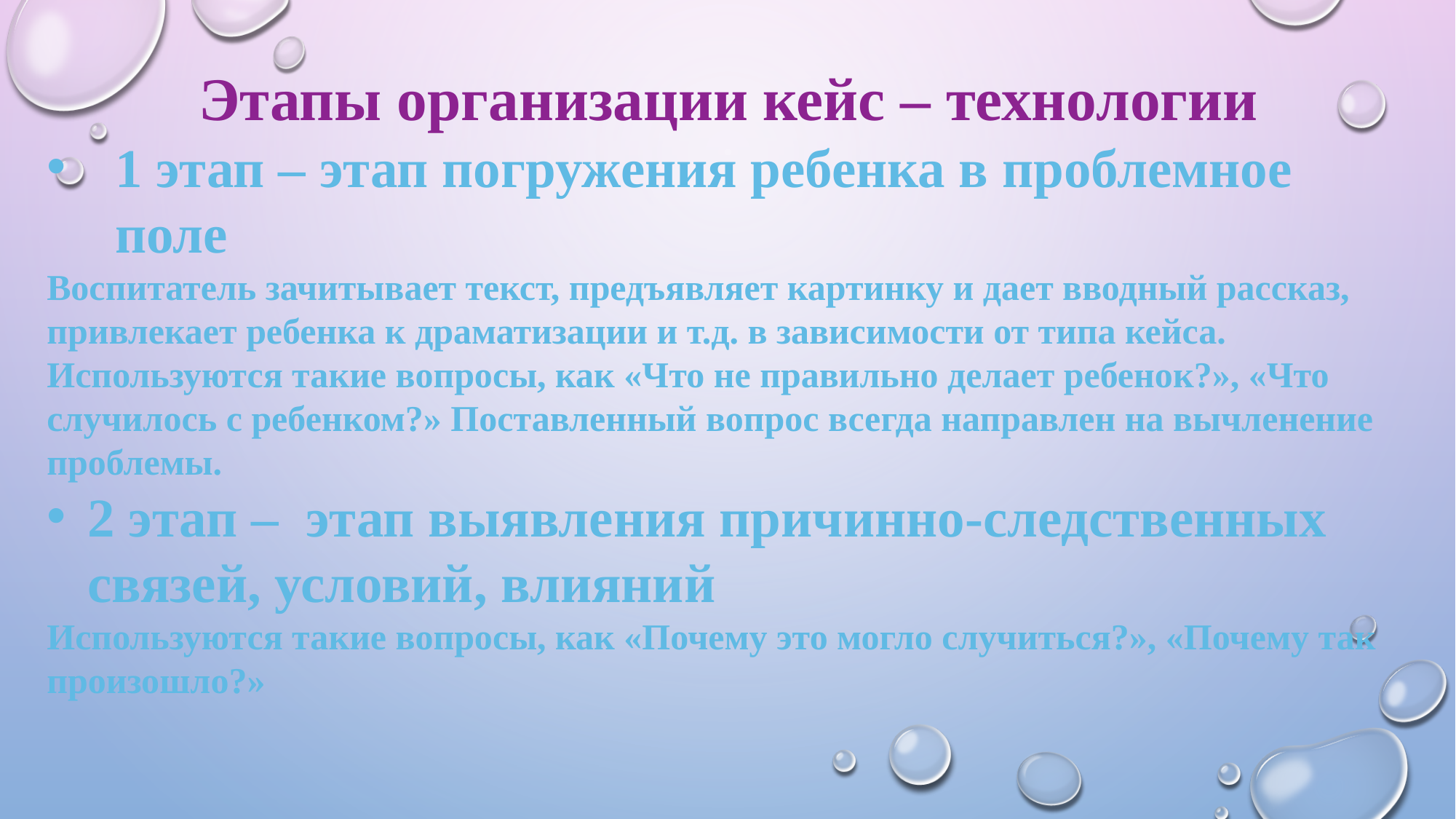

Этапы организации кейс – технологии
1 этап – этап погружения ребенка в проблемное поле
Воспитатель зачитывает текст, предъявляет картинку и дает вводный рассказ, привлекает ребенка к драматизации и т.д. в зависимости от типа кейса. Используются такие вопросы, как «Что не правильно делает ребенок?», «Что случилось с ребенком?» Поставленный вопрос всегда направлен на вычленение проблемы.
2 этап –  этап выявления причинно-следственных связей, условий, влияний
Используются такие вопросы, как «Почему это могло случиться?», «Почему так произошло?»